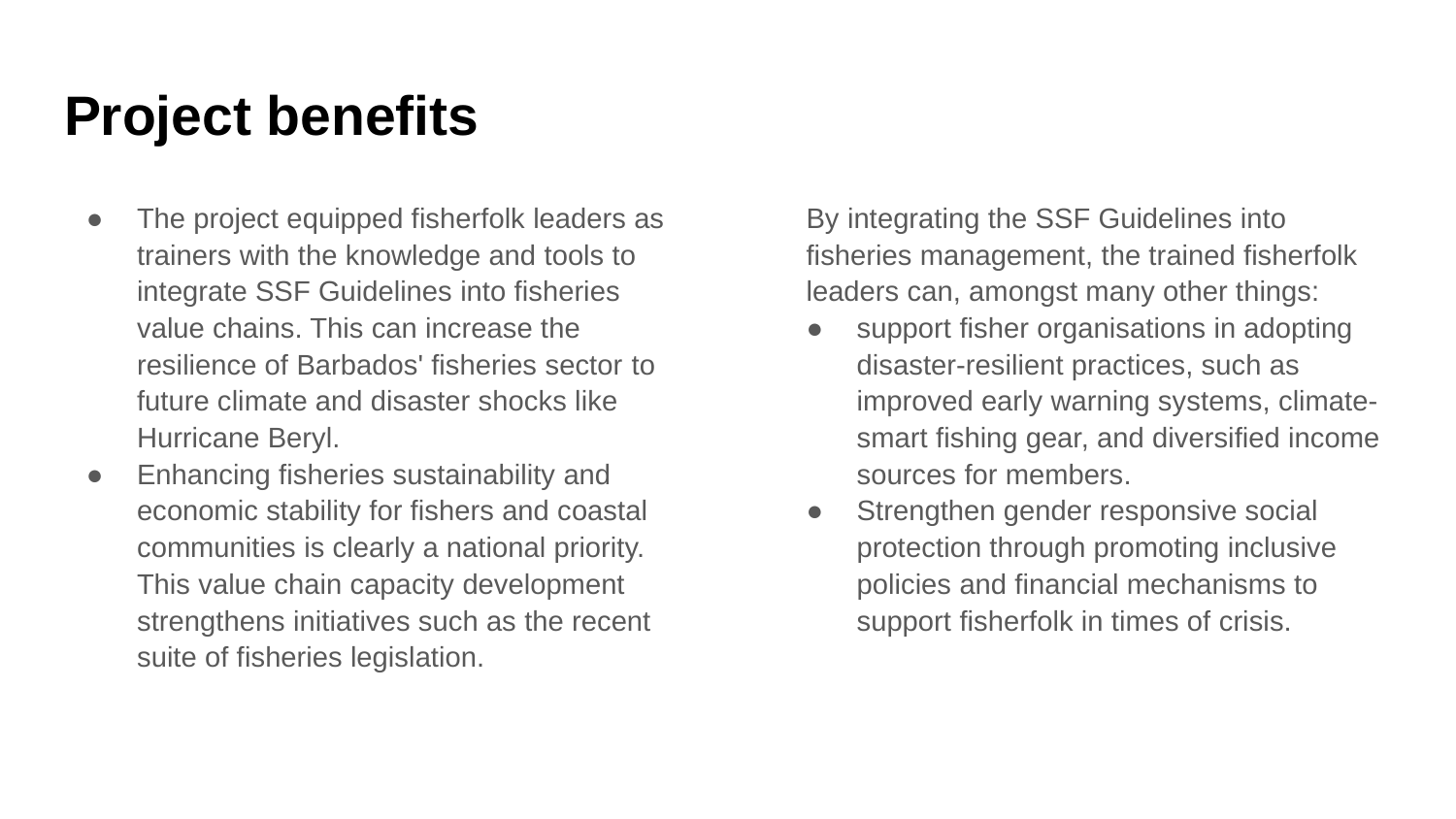

# Project benefits
The project equipped fisherfolk leaders as trainers with the knowledge and tools to integrate SSF Guidelines into fisheries value chains. This can increase the resilience of Barbados' fisheries sector to future climate and disaster shocks like Hurricane Beryl.
Enhancing fisheries sustainability and economic stability for fishers and coastal communities is clearly a national priority. This value chain capacity development strengthens initiatives such as the recent suite of fisheries legislation.
By integrating the SSF Guidelines into fisheries management, the trained fisherfolk leaders can, amongst many other things:
support fisher organisations in adopting disaster-resilient practices, such as improved early warning systems, climate-smart fishing gear, and diversified income sources for members.
Strengthen gender responsive social protection through promoting inclusive policies and financial mechanisms to support fisherfolk in times of crisis.